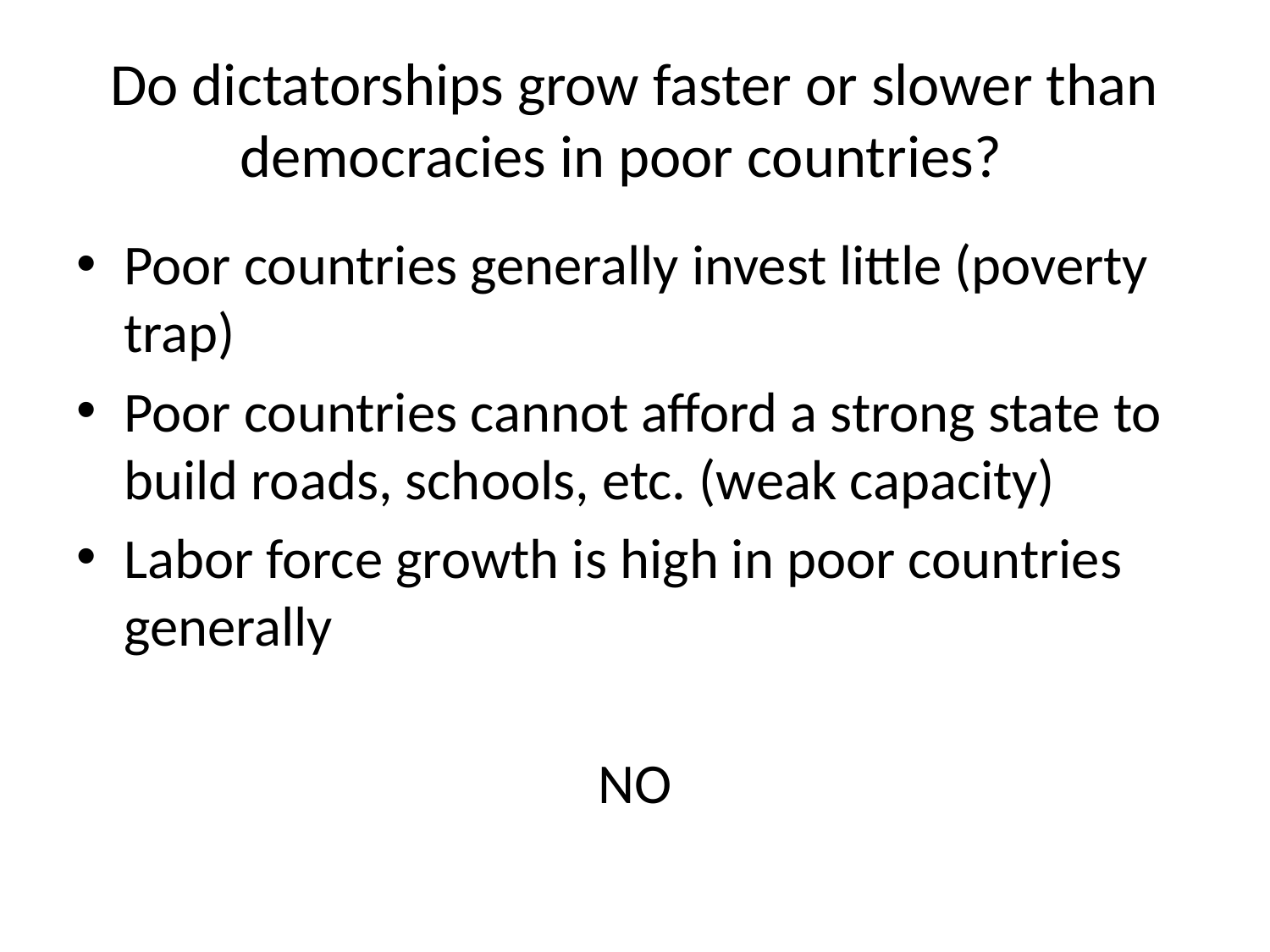

# Do dictatorships grow faster or slower than democracies in poor countries?
Poor countries generally invest little (poverty trap)
Poor countries cannot afford a strong state to build roads, schools, etc. (weak capacity)
Labor force growth is high in poor countries generally

NO